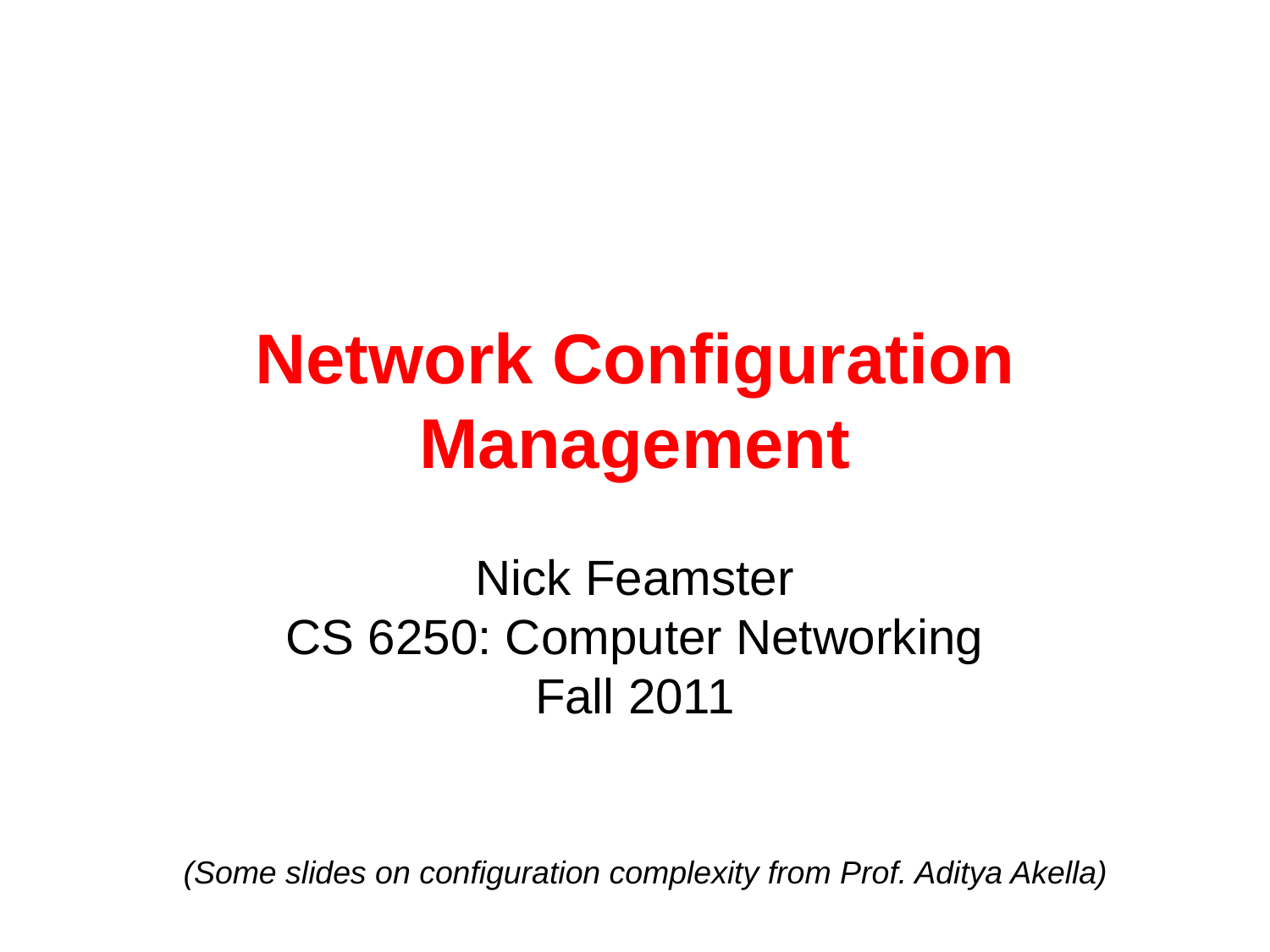

# Network Configuration Management
Nick Feamster
CS 6250: Computer Networking
Fall 2011
(Some slides on configuration complexity from Prof. Aditya Akella)